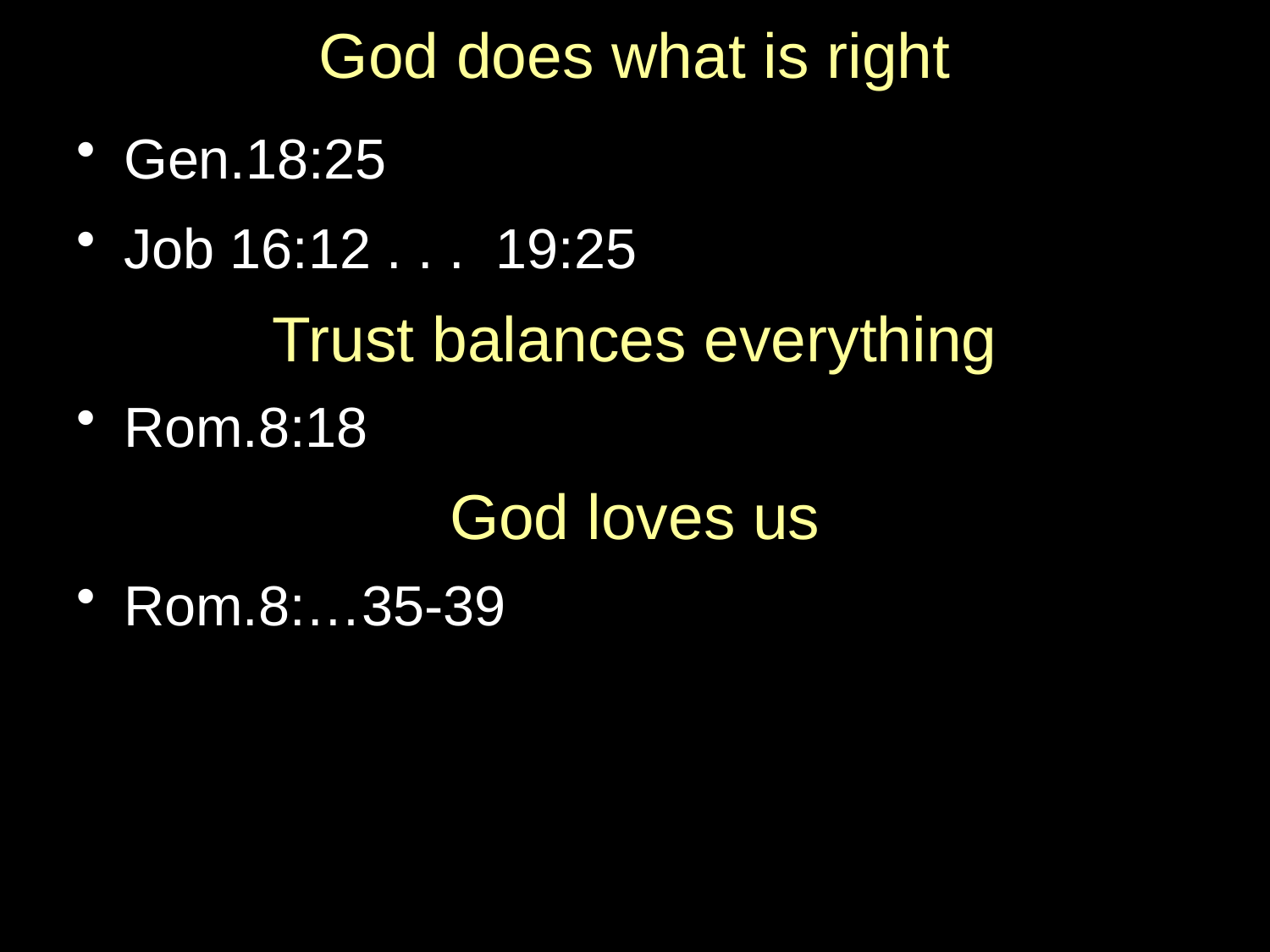

# God does what is right
Gen.18:25
Job 16:12 . . .  19:25
Trust balances everything
Rom.8:18
God loves us
Rom.8:…35-39